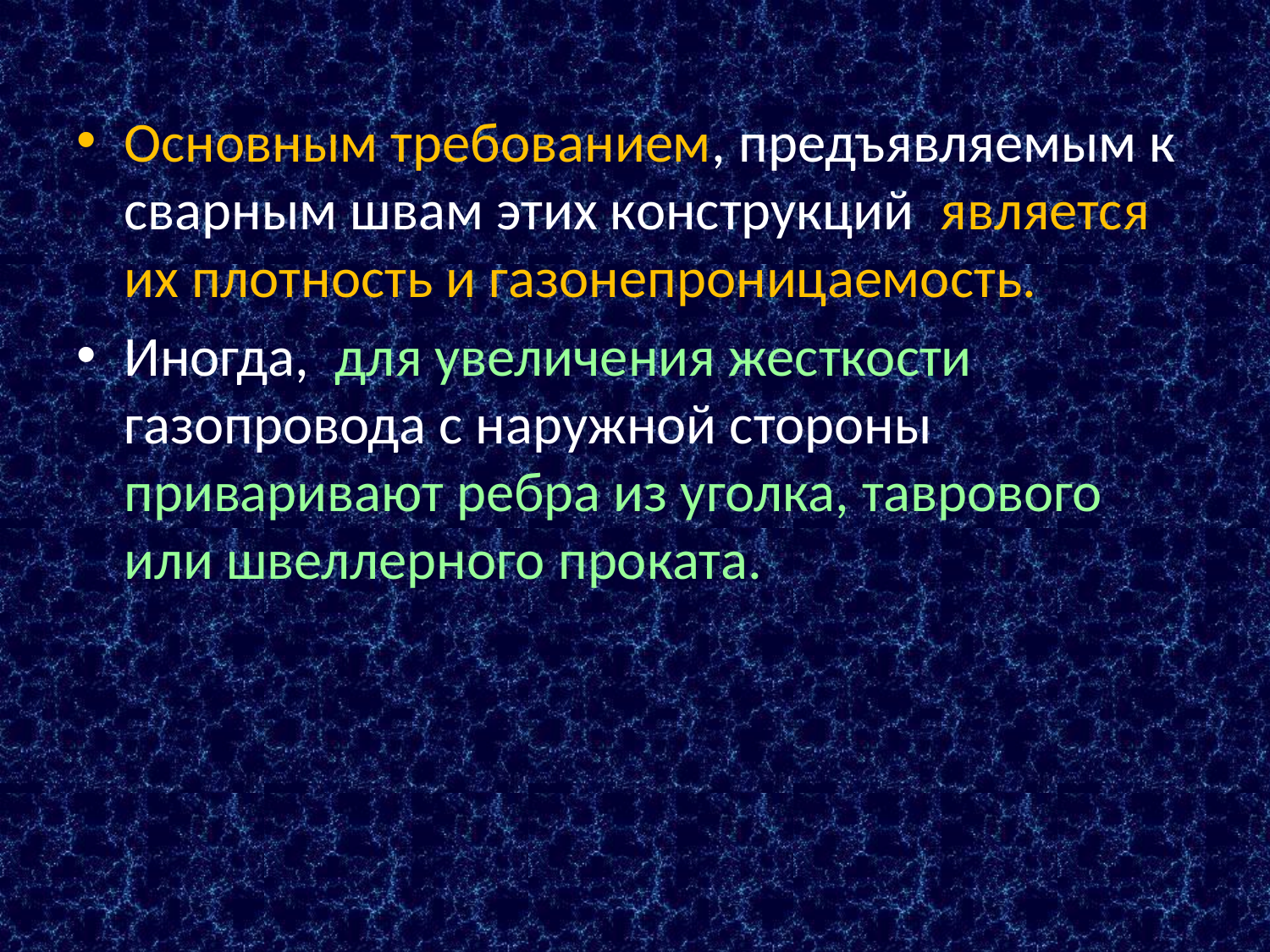

Основным требованием, предъявляемым к сварным швам этих конструкций  является их плотность и газонепроницаемость.
Иногда,  для увеличения жесткости газопровода с наружной стороны приваривают ребра из уголка, таврового или швеллерного проката.